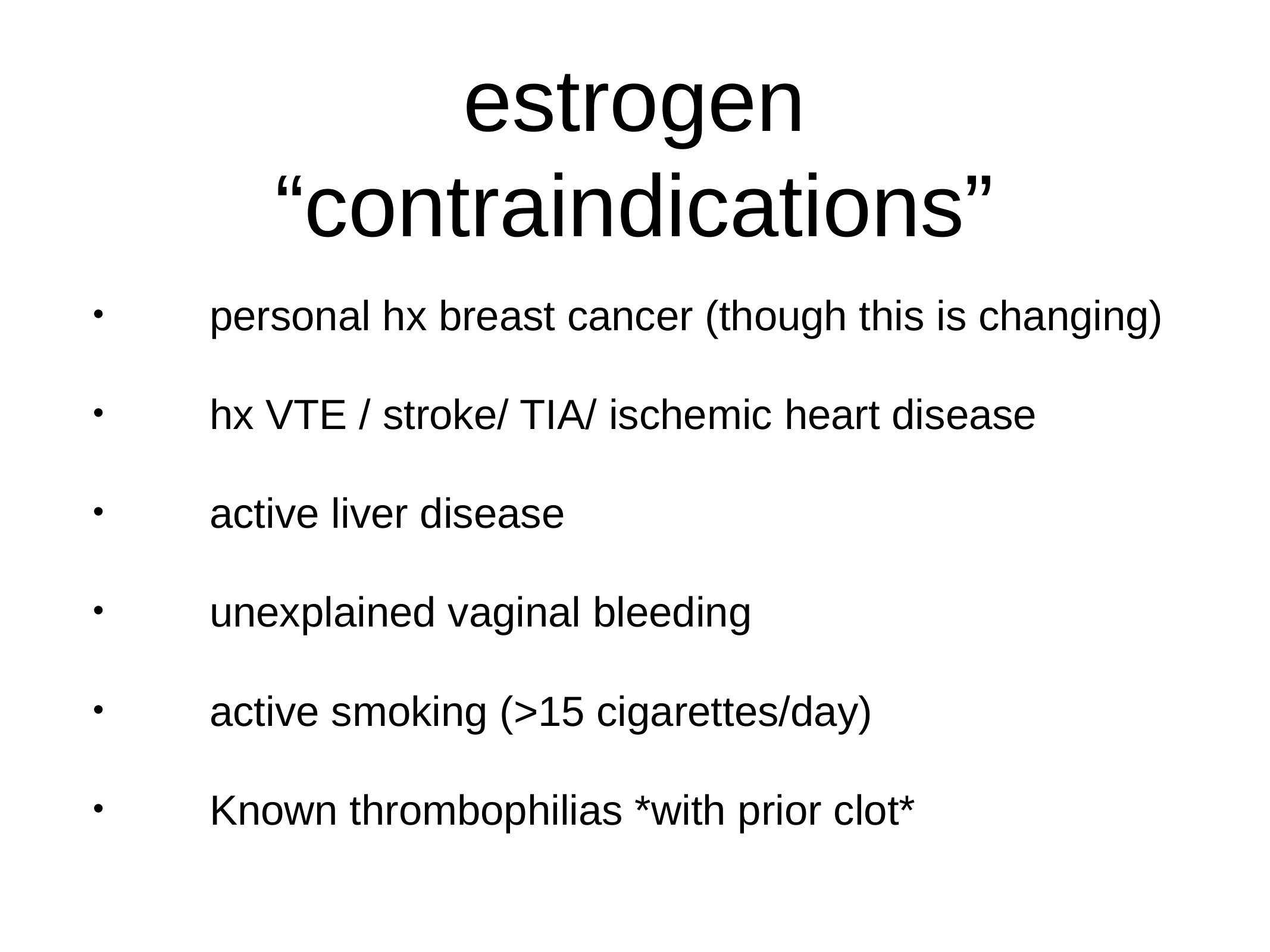

# estrogen “contraindications”
personal hx breast cancer (though this is changing)
hx VTE / stroke/ TIA/ ischemic heart disease
active liver disease
unexplained vaginal bleeding
active smoking (>15 cigarettes/day)
Known thrombophilias *with prior clot*